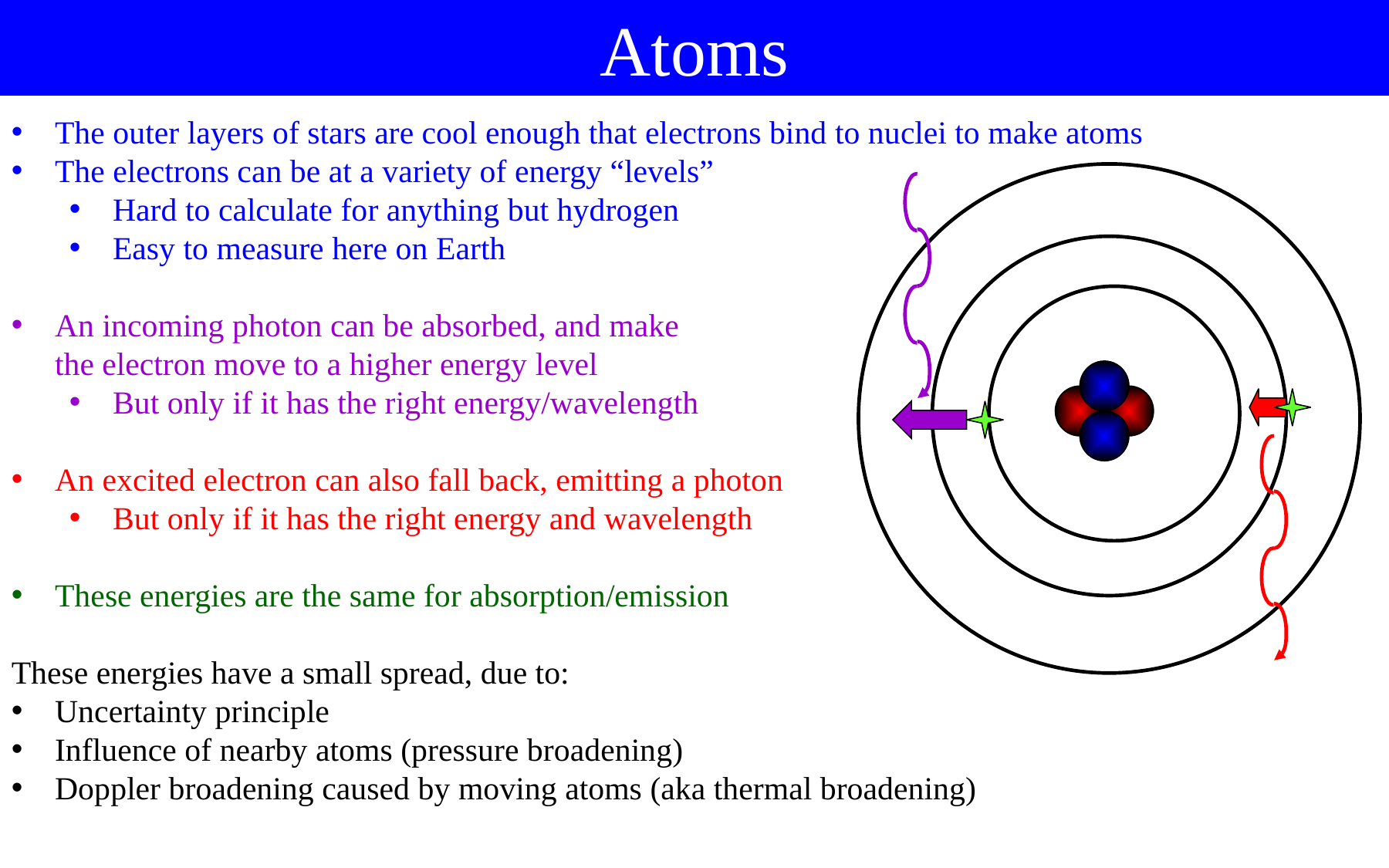

Atoms
The outer layers of stars are cool enough that electrons bind to nuclei to make atoms
The electrons can be at a variety of energy “levels”
Hard to calculate for anything but hydrogen
Easy to measure here on Earth

An incoming photon can be absorbed, and make
the electron move to a higher energy level
But only if it has the right energy/wavelength

An excited electron can also fall back, emitting a photon
But only if it has the right energy and wavelength

These energies are the same for absorption/emission

These energies have a small spread, due to:
Uncertainty principle
Influence of nearby atoms (pressure broadening)
Doppler broadening caused by moving atoms (aka thermal broadening)